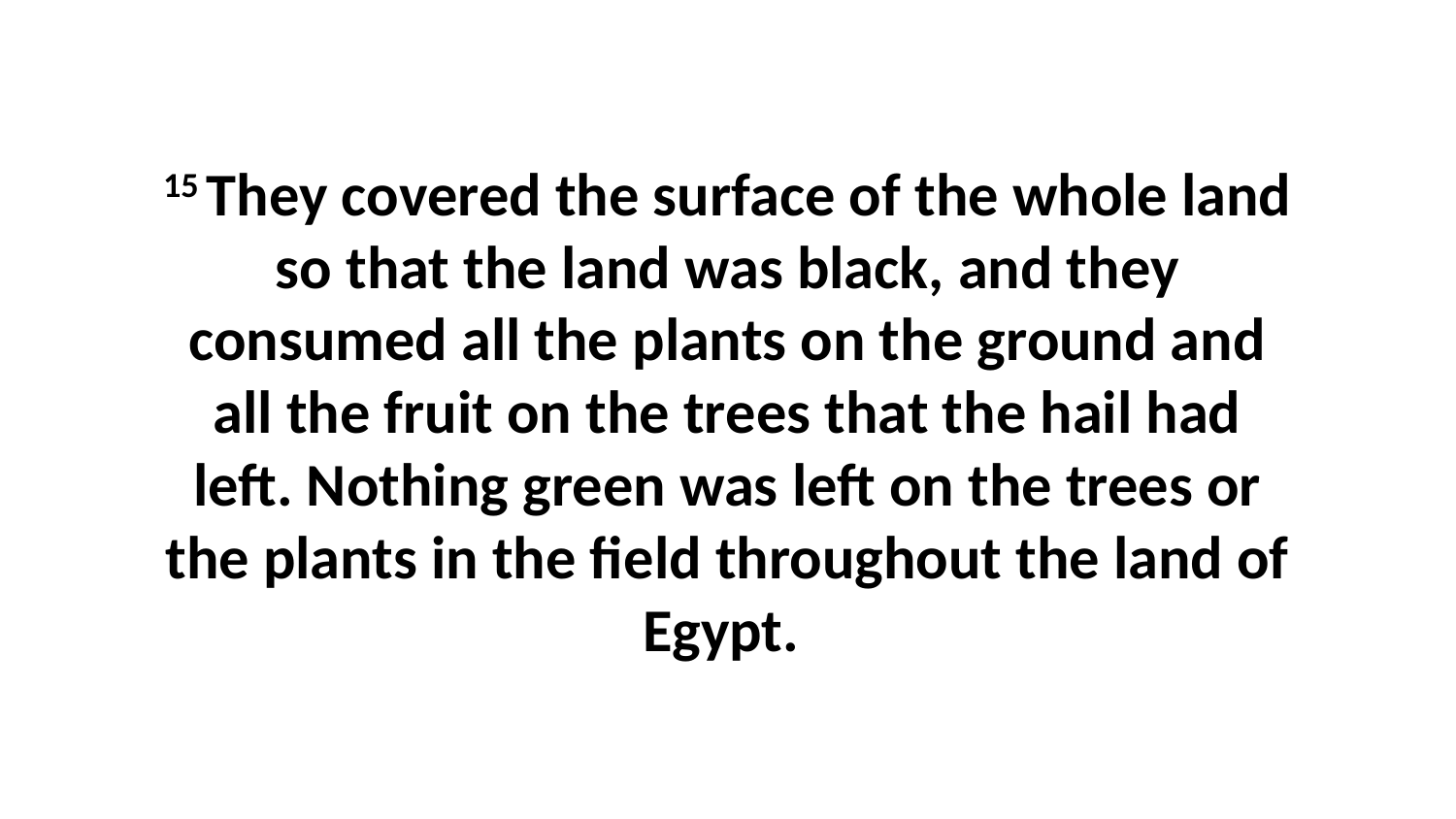

15 They covered the surface of the whole land so that the land was black, and they consumed all the plants on the ground and all the fruit on the trees that the hail had left. Nothing green was left on the trees or the plants in the field throughout the land of Egypt.